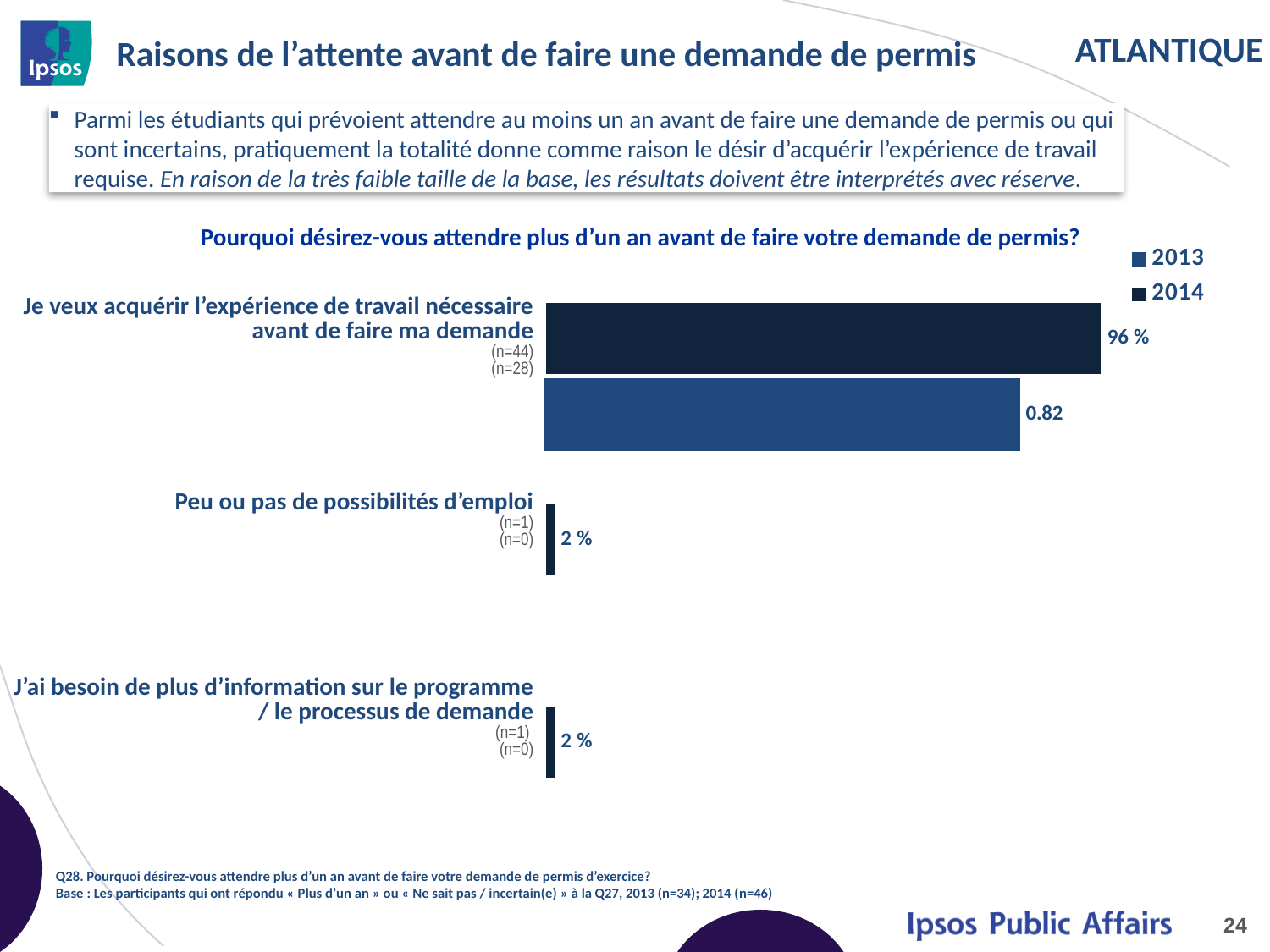

# Raisons de l’attente avant de faire une demande de permis
Parmi les étudiants qui prévoient attendre au moins un an avant de faire une demande de permis ou qui sont incertains, pratiquement la totalité donne comme raison le désir d’acquérir l’expérience de travail requise. En raison de la très faible taille de la base, les résultats doivent être interprétés avec réserve.
Pourquoi désirez-vous attendre plus d’un an avant de faire votre demande de permis?

### Chart

| Category | 2014 | 2013 |
|---|---|---|
| I want to achieve the required experience before applying | 0.96 | 0.82 |
| Little to no employment opportunities | 0.02 | None |
| Need more information about program/about applying | 0.02 | None |
| Je veux acquérir l’expérience de travail nécessaire avant de faire ma demande (n=44) (n=28) |
| --- |
| Peu ou pas de possibilités d’emploi (n=1) (n=0) |
| J’ai besoin de plus d’information sur le programme / le processus de demande (n=1) (n=0) |
Q28. Pourquoi désirez-vous attendre plus d’un an avant de faire votre demande de permis d’exercice?
Base : Les participants qui ont répondu « Plus d’un an » ou « Ne sait pas / incertain(e) » à la Q27, 2013 (n=34); 2014 (n=46)
24